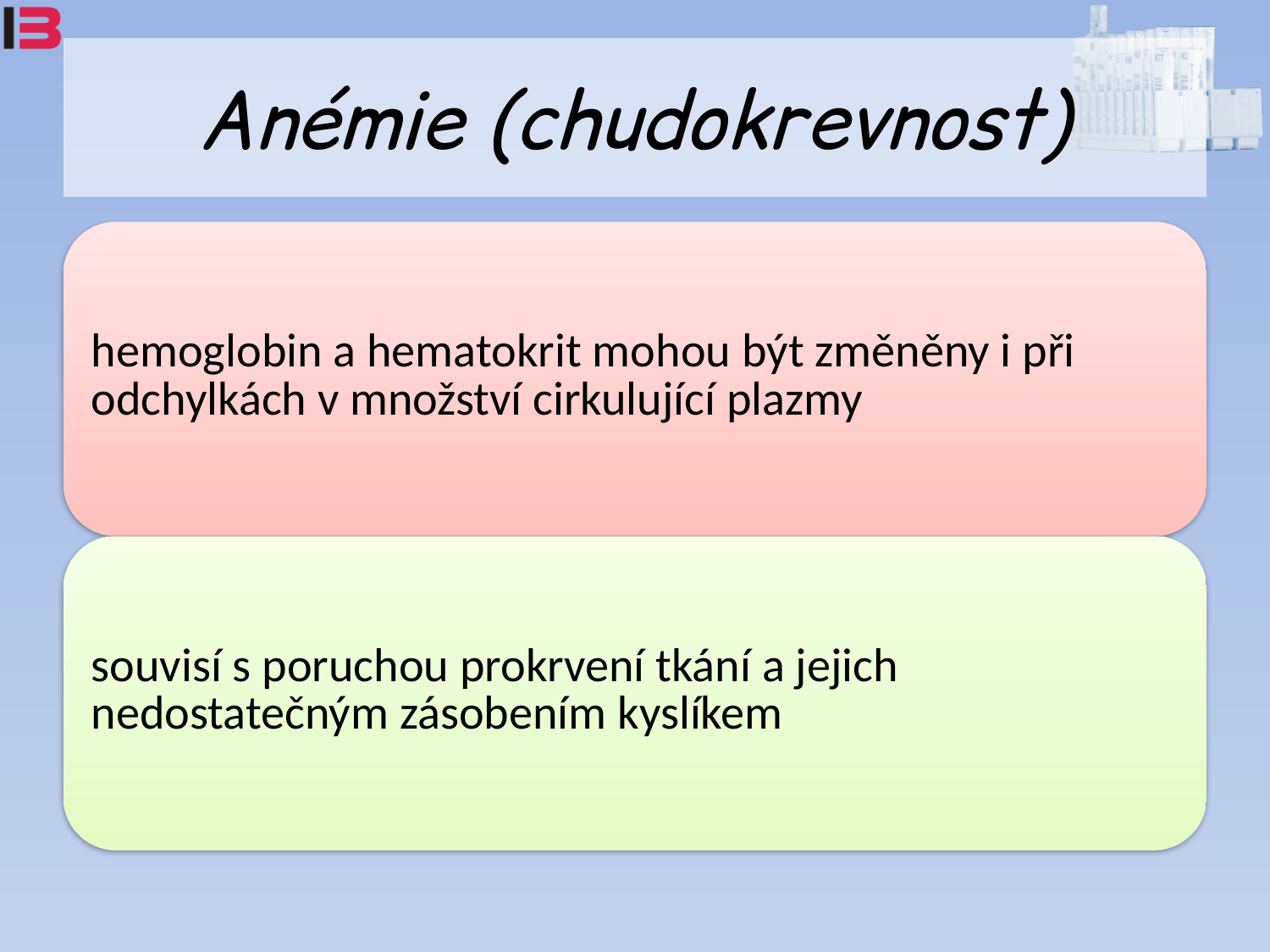

# Anémie (chudokrevnost)
souvisí s poruchou prokrvení tkání a jejich nedostatečným zásobením kyslíkem
hemoglobin a hematokrit mohou být změněny i při odchylkách v množství cirkulující plazmy